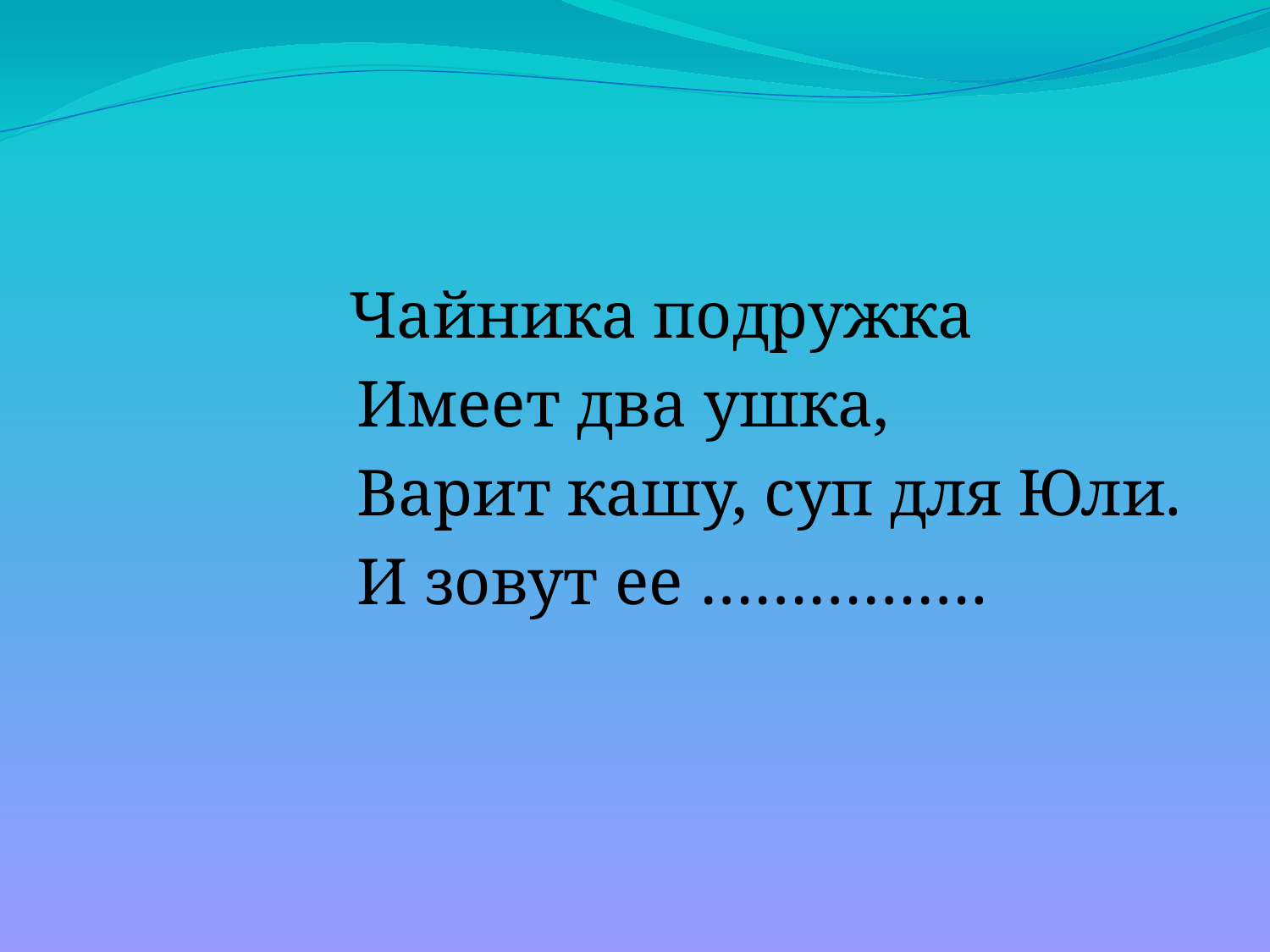

#
                       Чайника подружка
                 Имеет два ушка,
                 Варит кашу, суп для Юли.
                 И зовут ее …………….